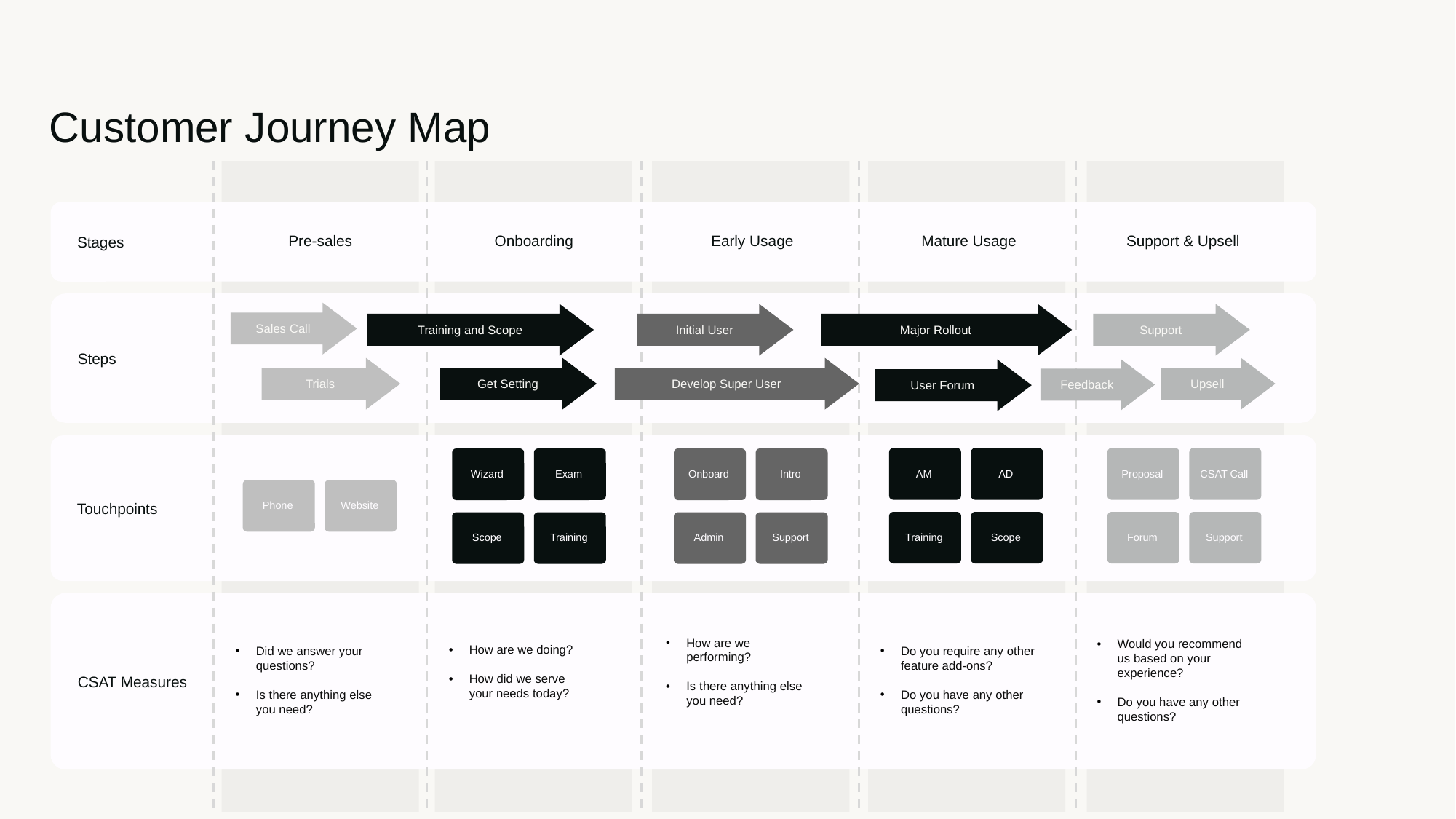

Customer Journey Map

Pre-sales
Onboarding
Early Usage
Mature Usage
Support & Upsell
Stages

Sales Call
Training and Scope
Initial User
Major Rollout
Support
Steps
Trials
Get Setting
Develop Super User
Upsell
Feedback
User Forum

AD
CSAT Call
AM
Proposal
Exam
Intro
Wizard
Onboard

Website
Phone
Touchpoints

Scope
Support
Training
Forum
Training
Support
Scope
Admin

Would you recommend us based on your experience?

Do you have any other questions?
Did we answer your questions?

Is there anything else you need?
How are we doing?

How did we serve your needs today?
How are we performing?

Is there anything else you need?
Do you require any other feature add-ons?

Do you have any other questions?
CSAT Measures